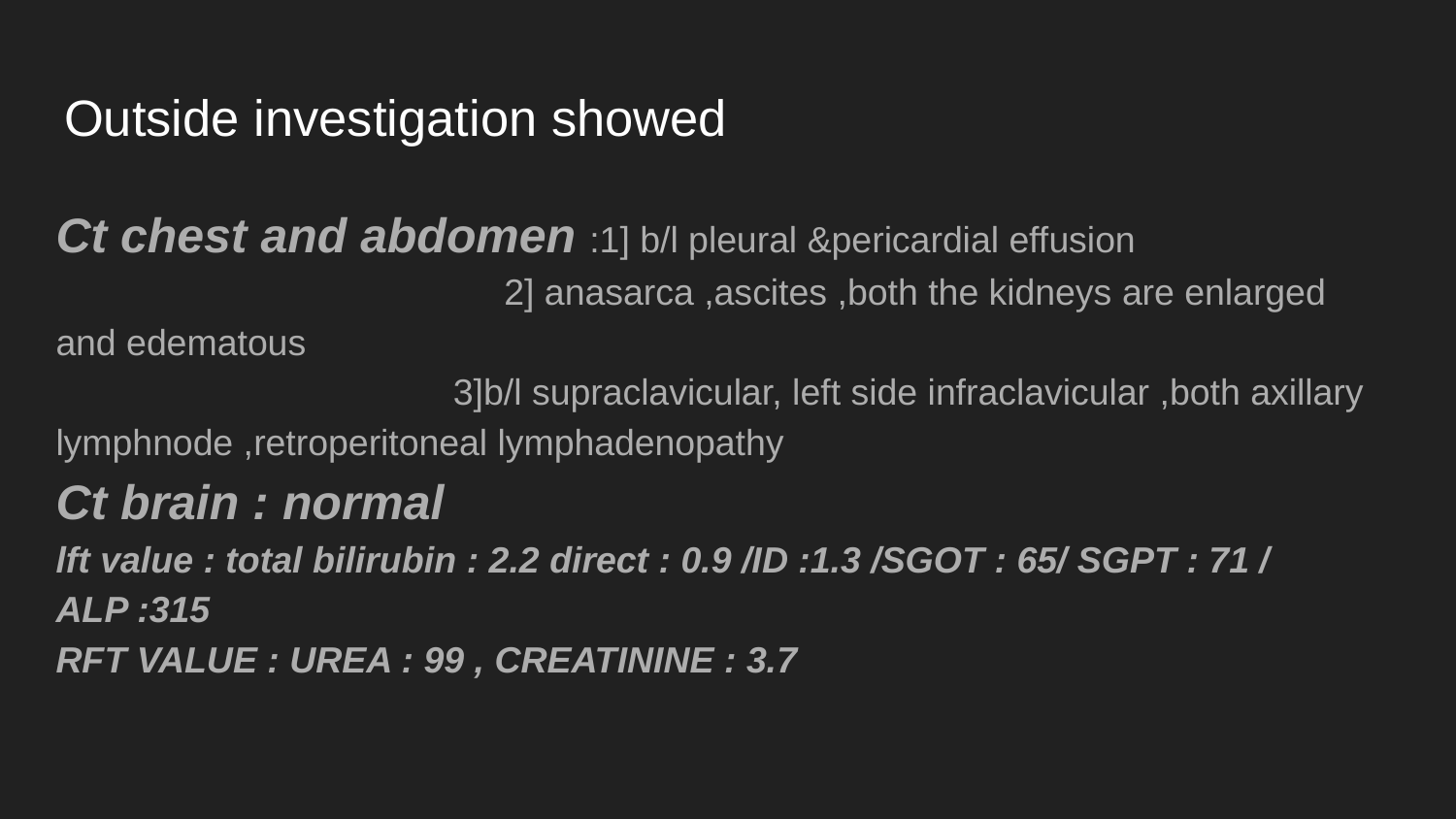

# Outside investigation showed
Ct chest and abdomen :1] b/l pleural &pericardial effusion
                                            2] anasarca ,ascites ,both the kidneys are enlarged and edematous
                                       3]b/l supraclavicular, left side infraclavicular ,both axillary lymphnode ,retroperitoneal lymphadenopathy
Ct brain : normal
lft value : total bilirubin : 2.2 direct : 0.9 /ID :1.3 /SGOT : 65/ SGPT : 71 / ALP :315
RFT VALUE : UREA : 99 , CREATININE : 3.7